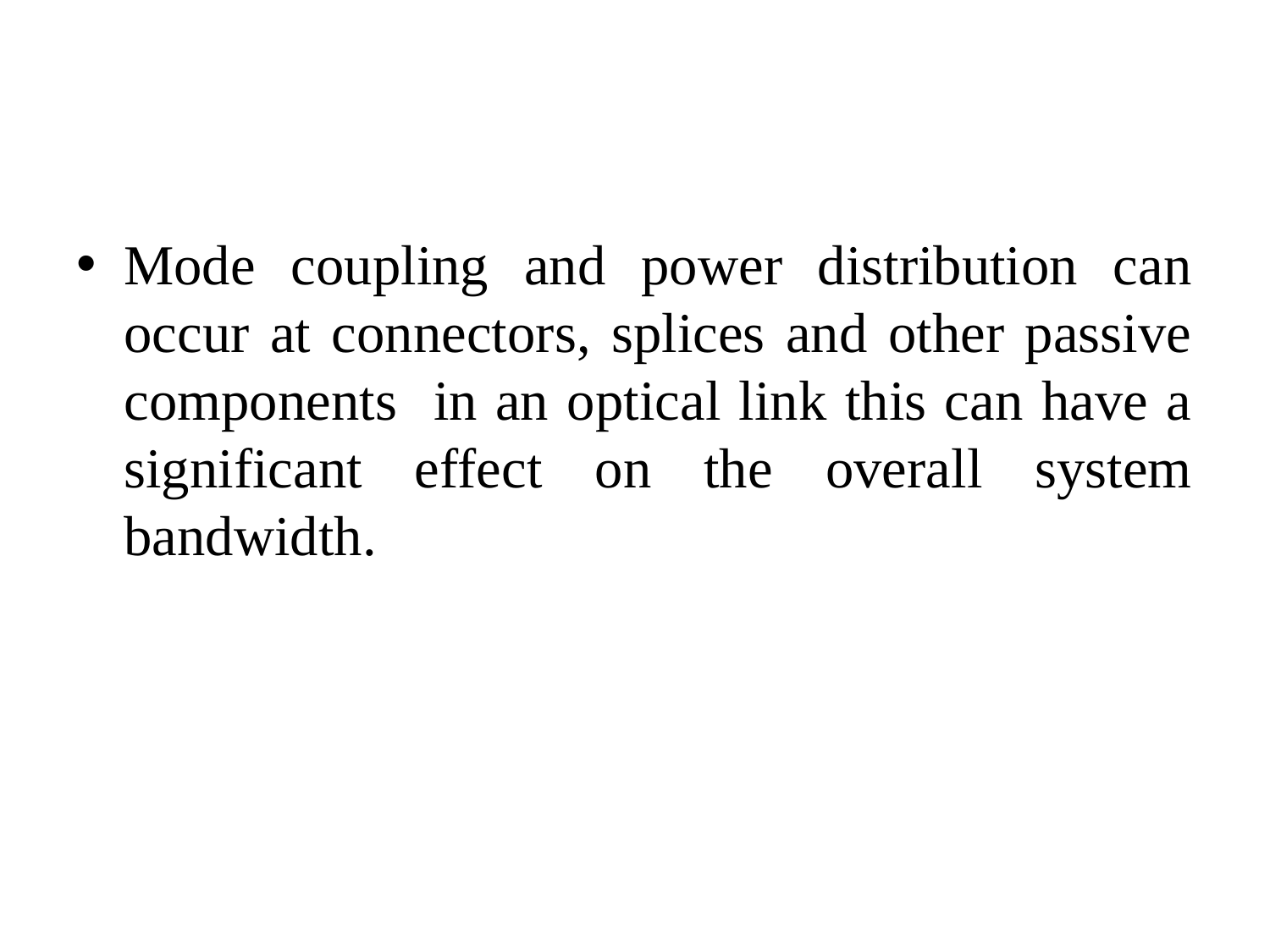

#
Mode coupling and power distribution can occur at connectors, splices and other passive components  in an optical link this can have a significant effect on the overall system bandwidth.